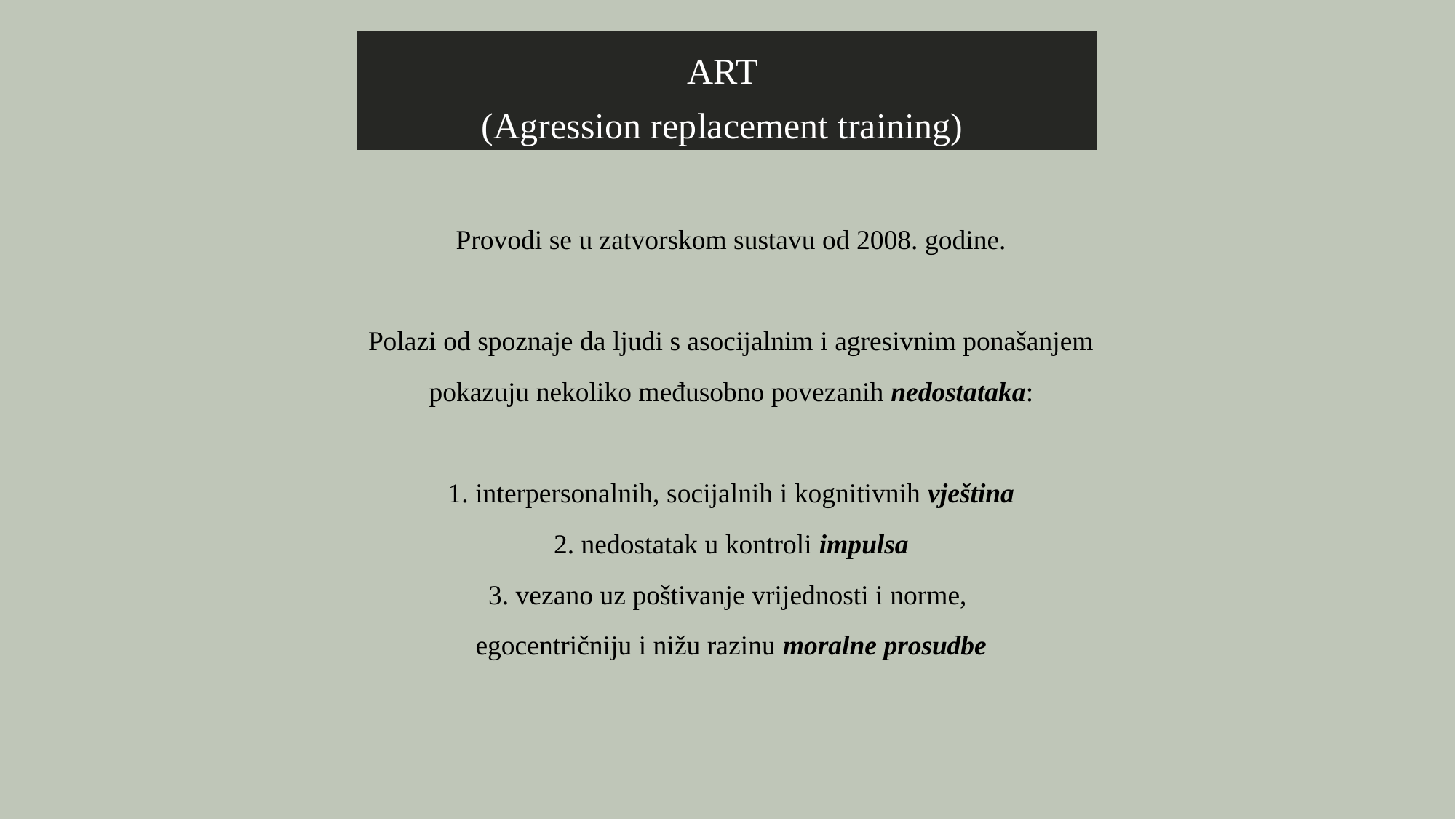

ART
(Agression replacement training)
Provodi se u zatvorskom sustavu od 2008. godine.

Polazi od spoznaje da ljudi s asocijalnim i agresivnim ponašanjem
 pokazuju nekoliko međusobno povezanih nedostataka:

1. interpersonalnih, socijalnih i kognitivnih vještina
2. nedostatak u kontroli impulsa
3. vezano uz poštivanje vrijednosti i norme,
egocentričniju i nižu razinu moralne prosudbe

39